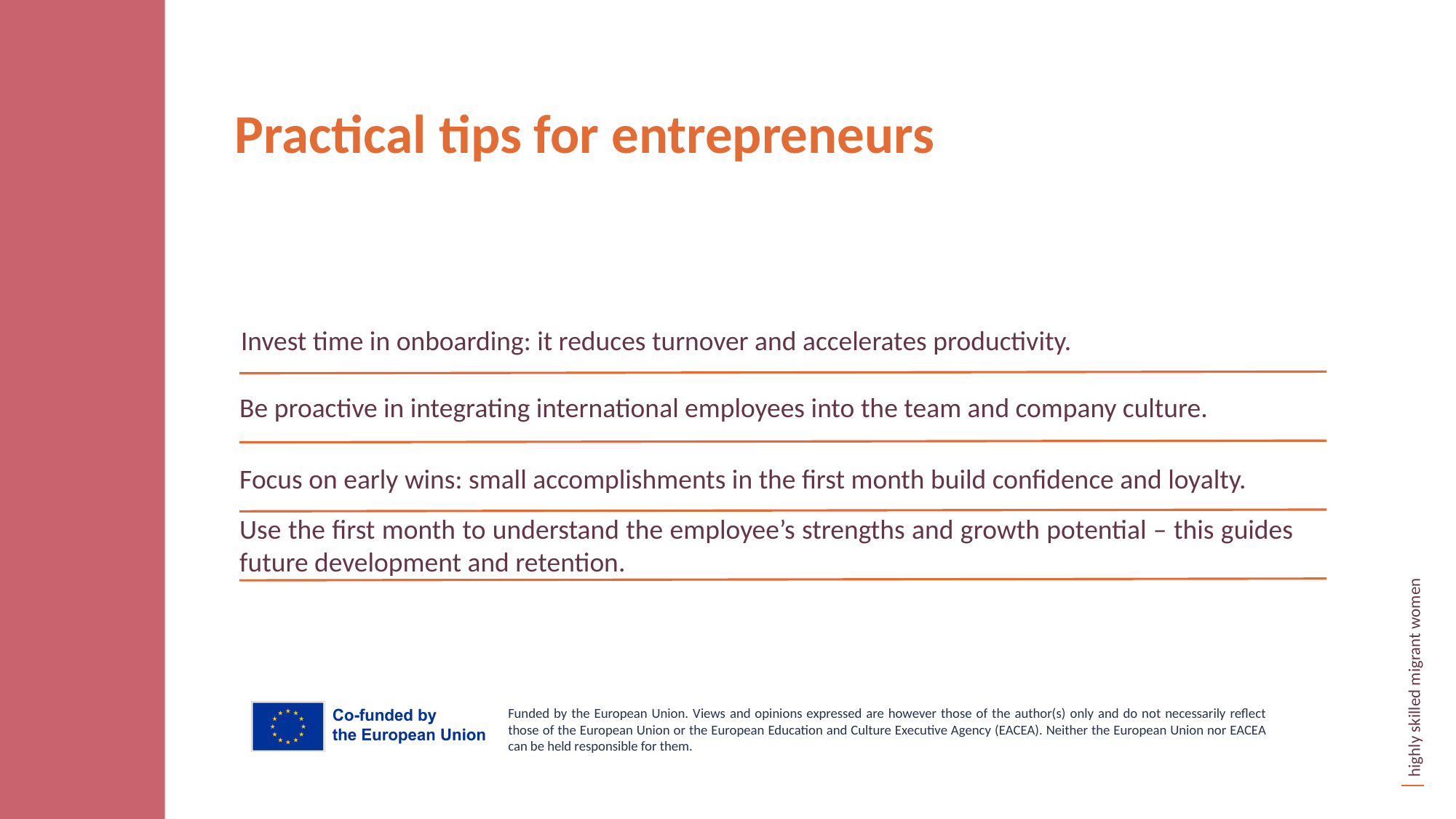

Practical tips for entrepreneurs
Invest time in onboarding: it reduces turnover and accelerates productivity.

	Be proactive in integrating international employees into the team and company culture.

	Focus on early wins: small accomplishments in the first month build confidence and loyalty.

	Use the first month to understand the employee’s strengths and growth potential – this guides future development and retention.